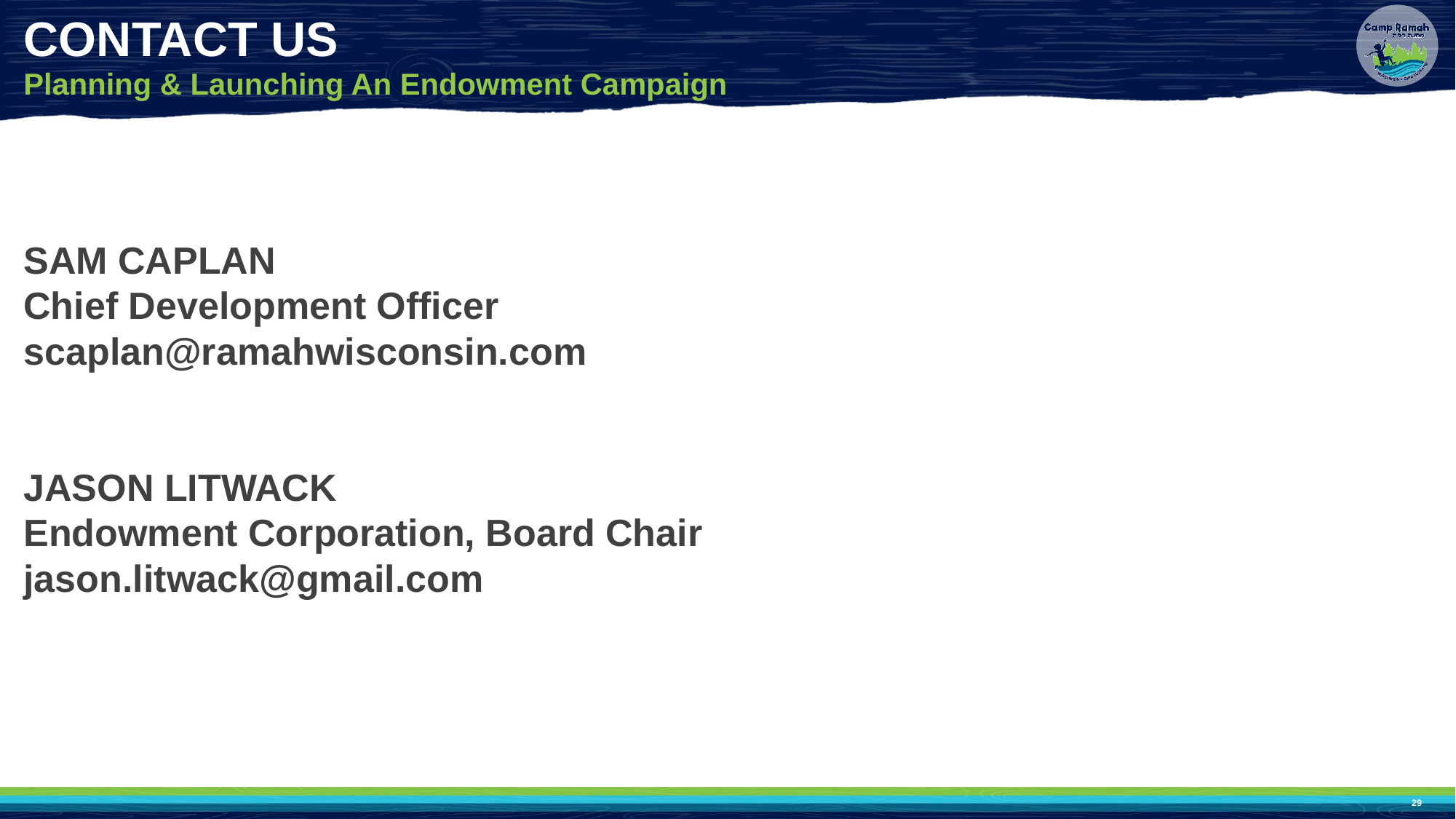

# CONTACT US
Planning & Launching An Endowment Campaign

SAM CAPLAN
Chief Development Officer
scaplan@ramahwisconsin.com

JASON LITWACK
Endowment Corporation, Board Chair
jason.litwack@gmail.com
29